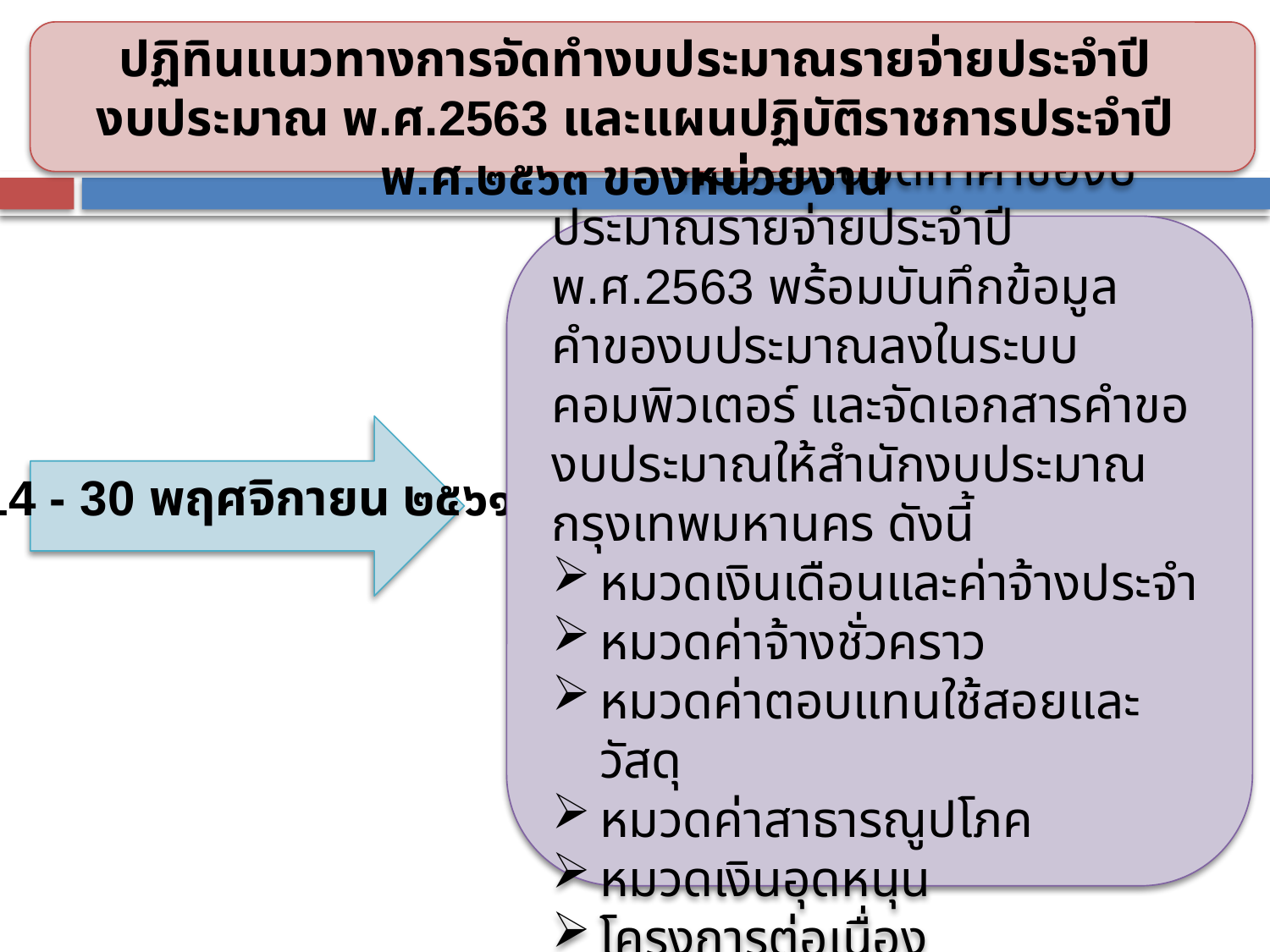

ปฏิทินแนวทางการจัดทำงบประมาณรายจ่ายประจำปี
งบประมาณ พ.ศ.2563 และแผนปฏิบัติราชการประจำปี พ.ศ.๒๕๖๓ ของหน่วยงาน

	หน่วยงานจัดทำคำของบประมาณรายจ่ายประจำปี พ.ศ.2563 พร้อมบันทึกข้อมูลคำของบประมาณลงในระบบคอมพิวเตอร์ และจัดเอกสารคำของบประมาณให้สำนักงบประมาณกรุงเทพมหานคร ดังนี้
หมวดเงินเดือนและค่าจ้างประจำ
หมวดค่าจ้างชั่วคราว
หมวดค่าตอบแทนใช้สอยและวัสดุ
หมวดค่าสาธารณูปโภค
หมวดเงินอุดหนุน
โครงการต่อเนื่อง

14 - 30 พฤศจิกายน ๒๕๖๑